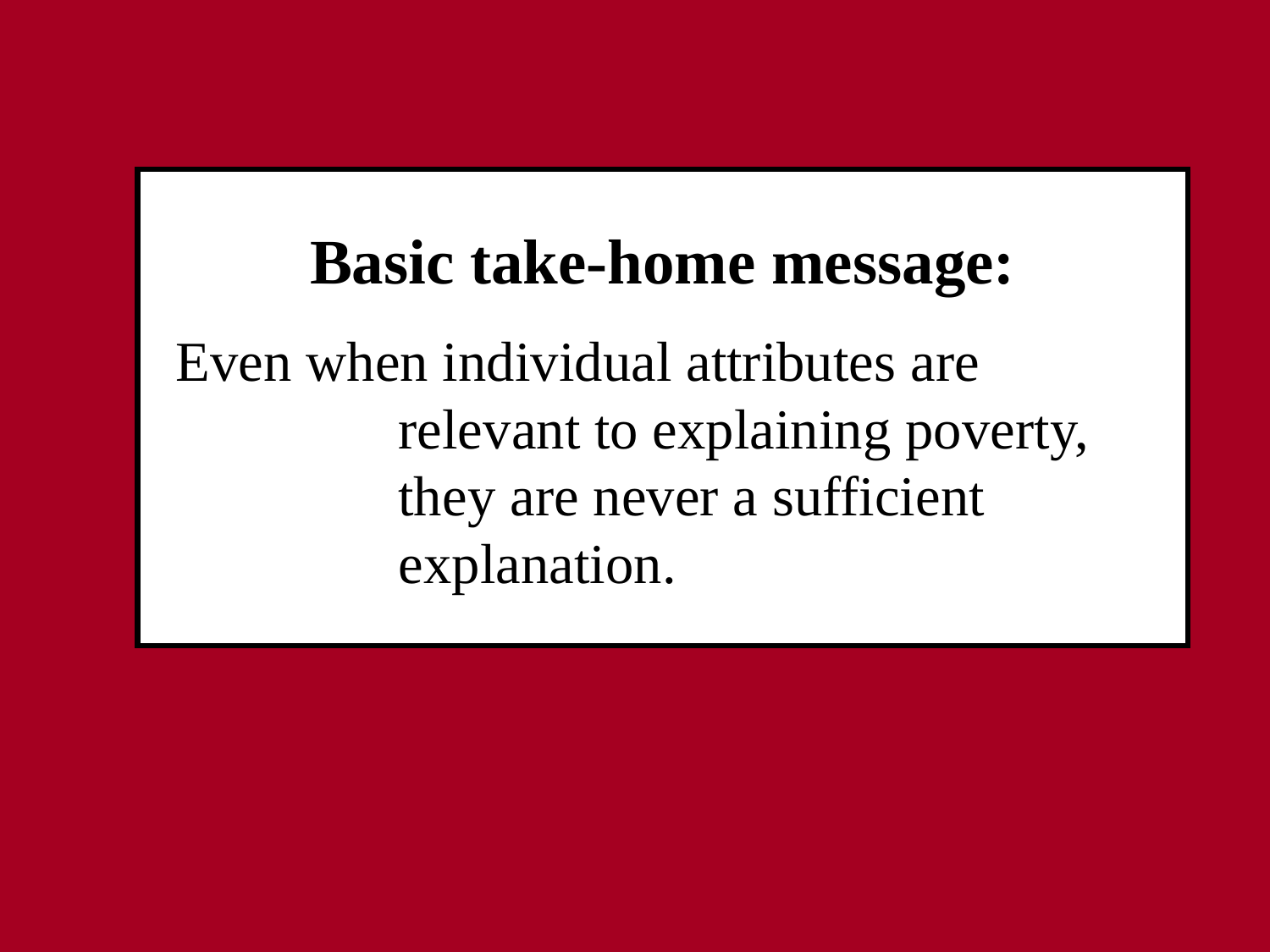

Basic take-home message:
Even when individual attributes are relevant to explaining poverty, they are never a sufficient explanation.